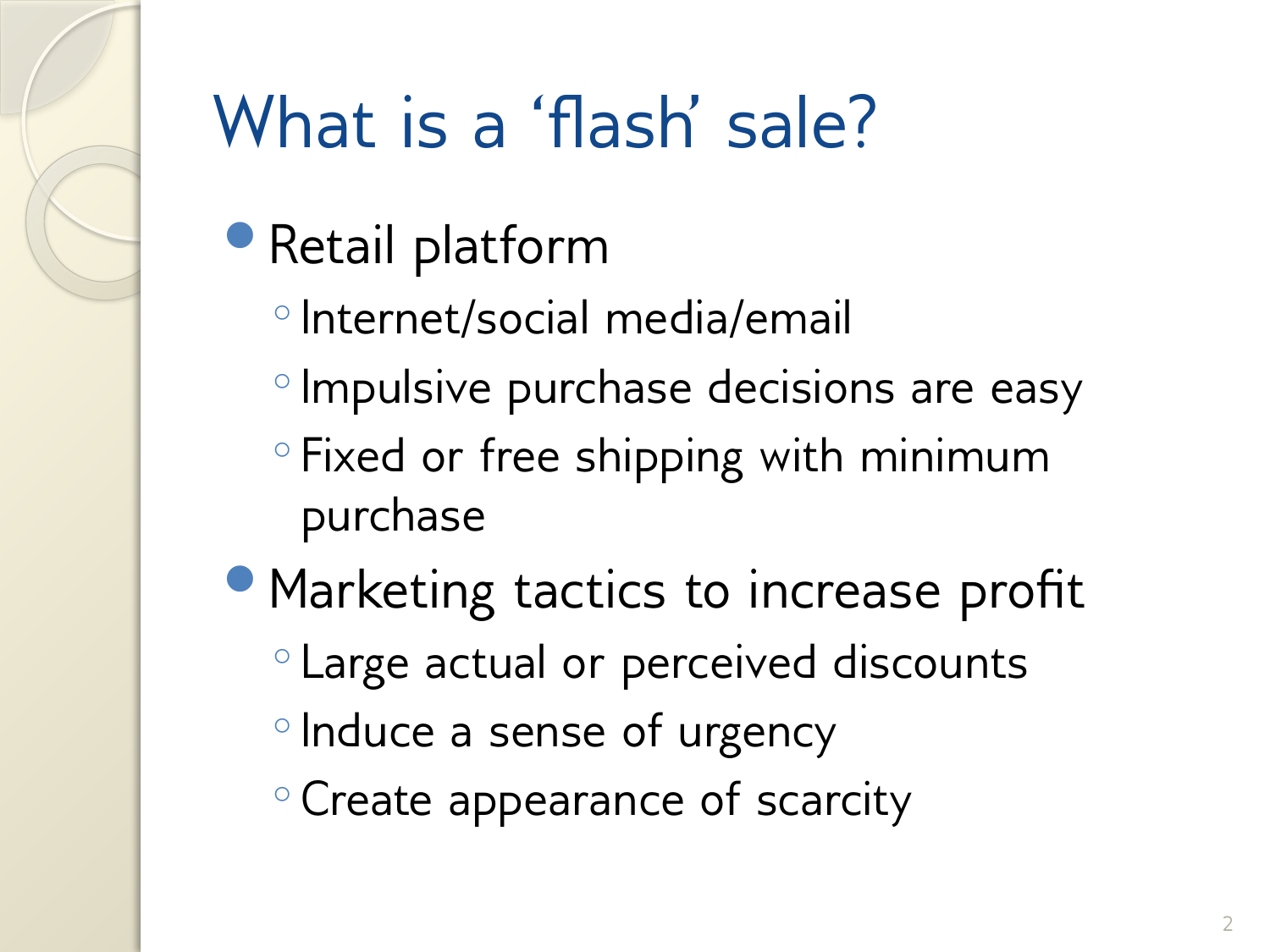

# What is a ‘flash’ sale?
Retail platform
Internet/social media/email
Impulsive purchase decisions are easy
Fixed or free shipping with minimum purchase
Marketing tactics to increase profit
Large actual or perceived discounts
Induce a sense of urgency
Create appearance of scarcity
2